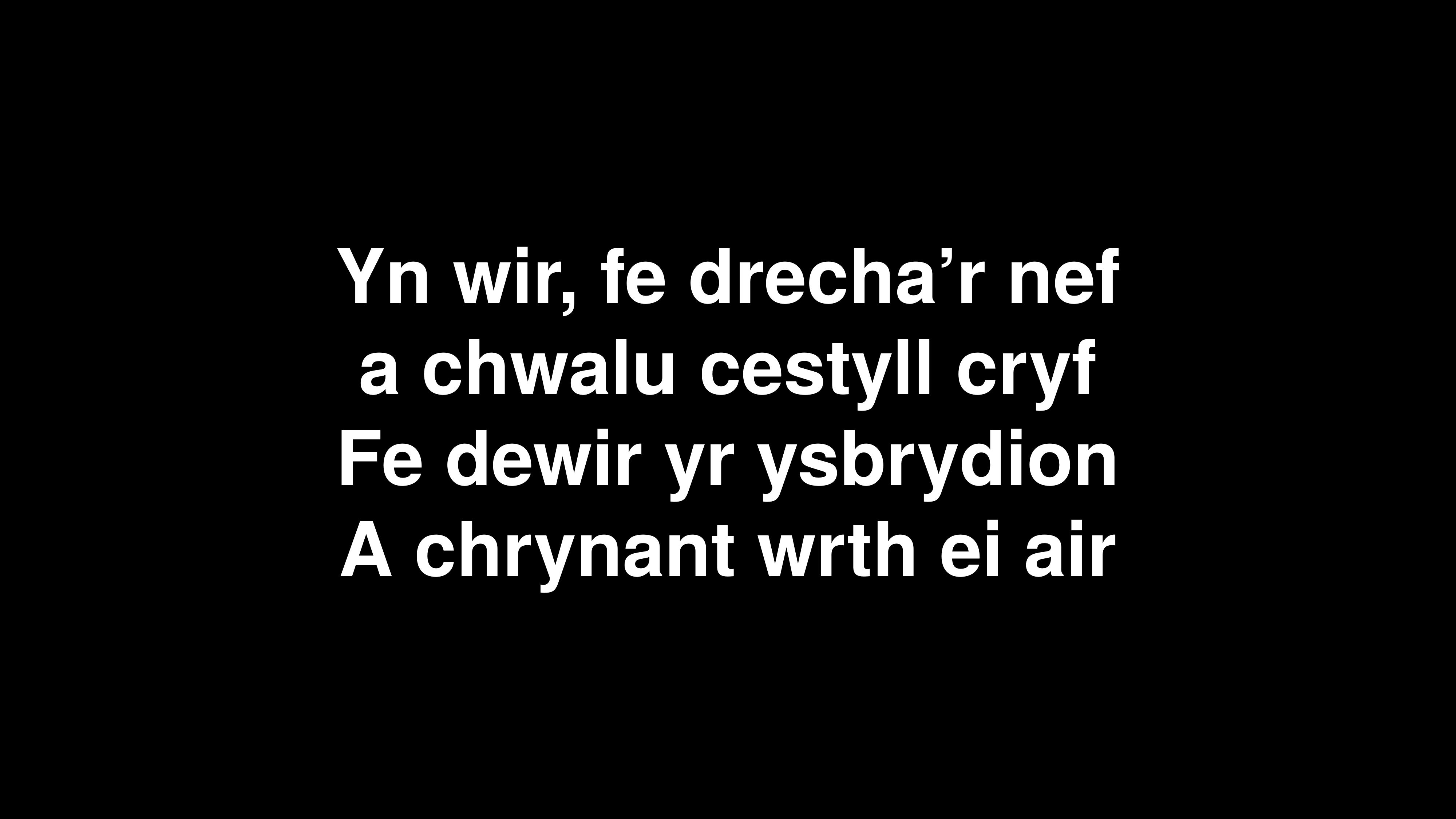

Yn wir, fe drecha’r nef
a chwalu cestyll cryf
Fe dewir yr ysbrydion
A chrynant wrth ei air